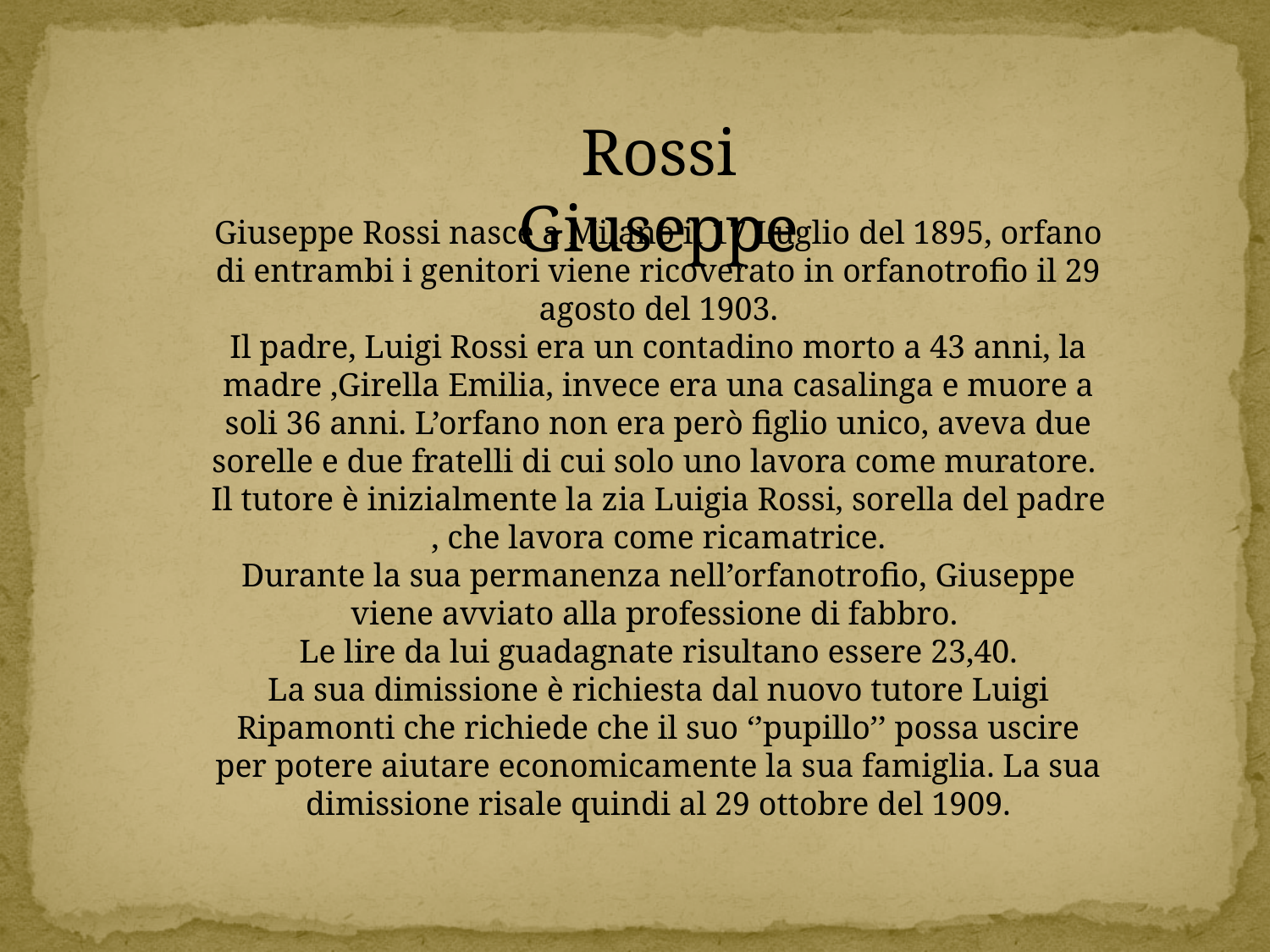

Rossi Giuseppe
Giuseppe Rossi nasce a Milano il 17 Luglio del 1895, orfano di entrambi i genitori viene ricoverato in orfanotrofio il 29 agosto del 1903.
Il padre, Luigi Rossi era un contadino morto a 43 anni, la madre ,Girella Emilia, invece era una casalinga e muore a soli 36 anni. L’orfano non era però figlio unico, aveva due sorelle e due fratelli di cui solo uno lavora come muratore.
Il tutore è inizialmente la zia Luigia Rossi, sorella del padre , che lavora come ricamatrice.
Durante la sua permanenza nell’orfanotrofio, Giuseppe viene avviato alla professione di fabbro.
Le lire da lui guadagnate risultano essere 23,40.
La sua dimissione è richiesta dal nuovo tutore Luigi Ripamonti che richiede che il suo ‘’pupillo’’ possa uscire per potere aiutare economicamente la sua famiglia. La sua dimissione risale quindi al 29 ottobre del 1909.